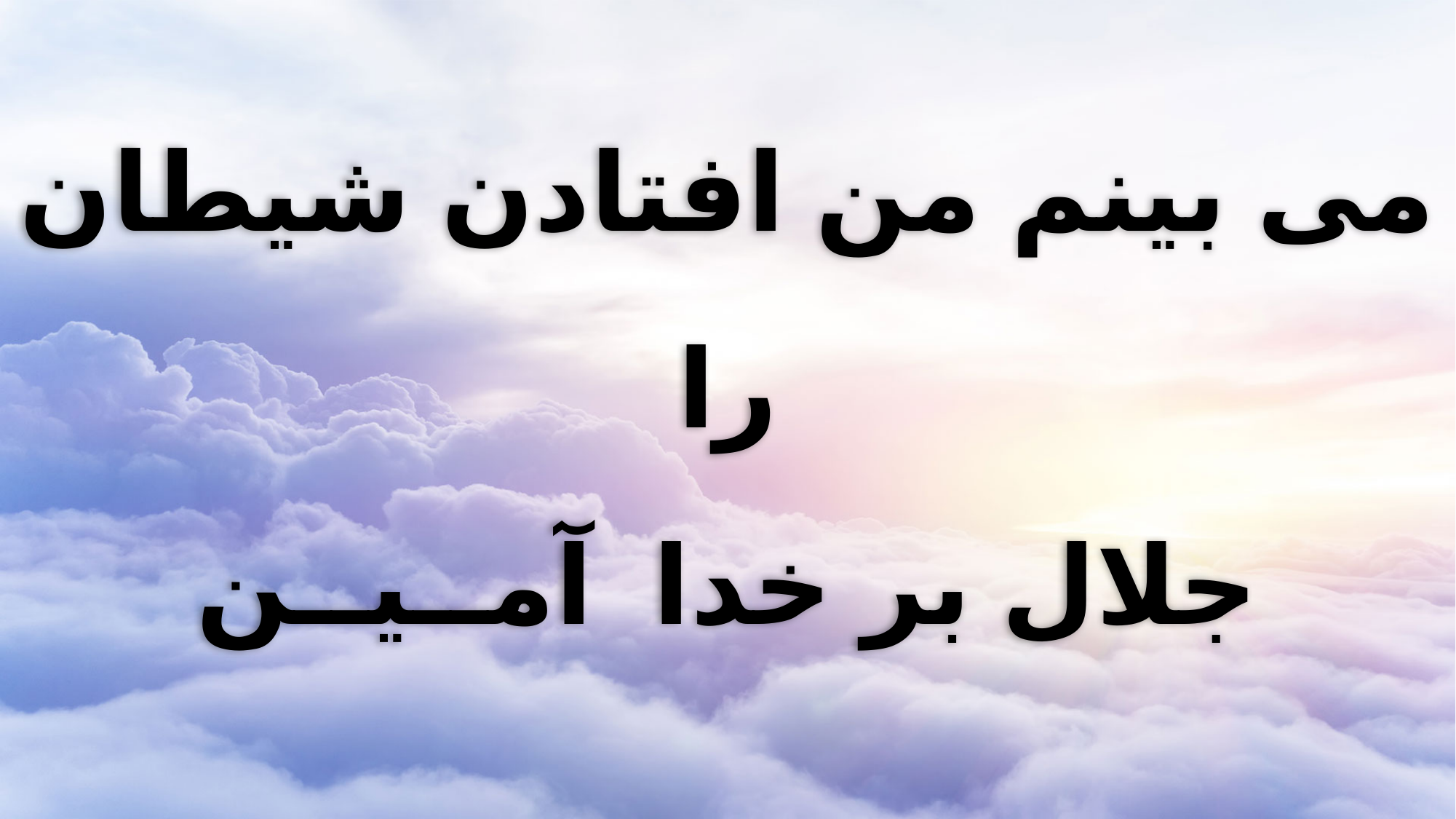

می بینم من افتادن شیطان را
جلال بر خدا  آمــیــن